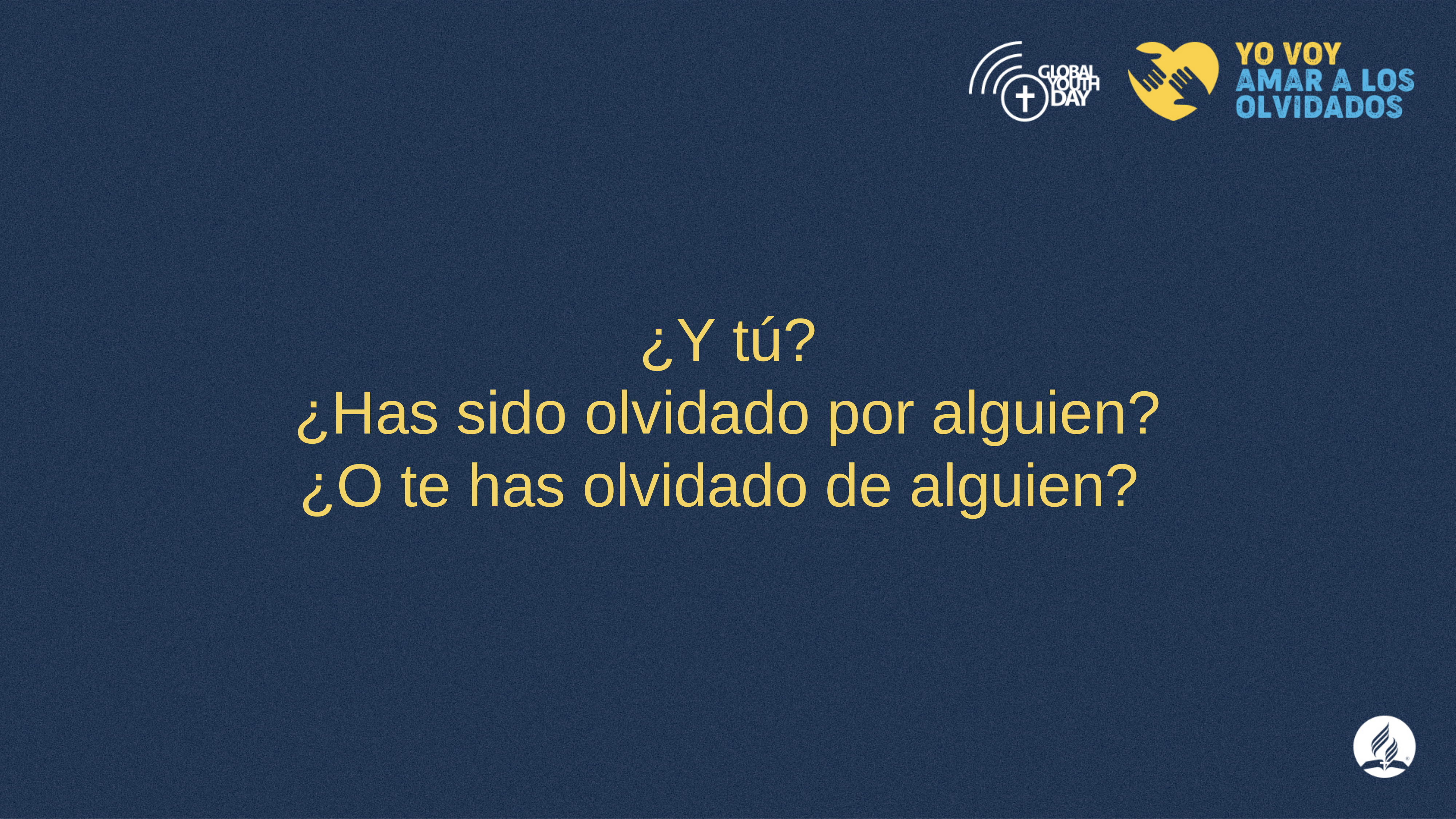

¿Y tú?
¿Has sido olvidado por alguien?
¿O te has olvidado de alguien?